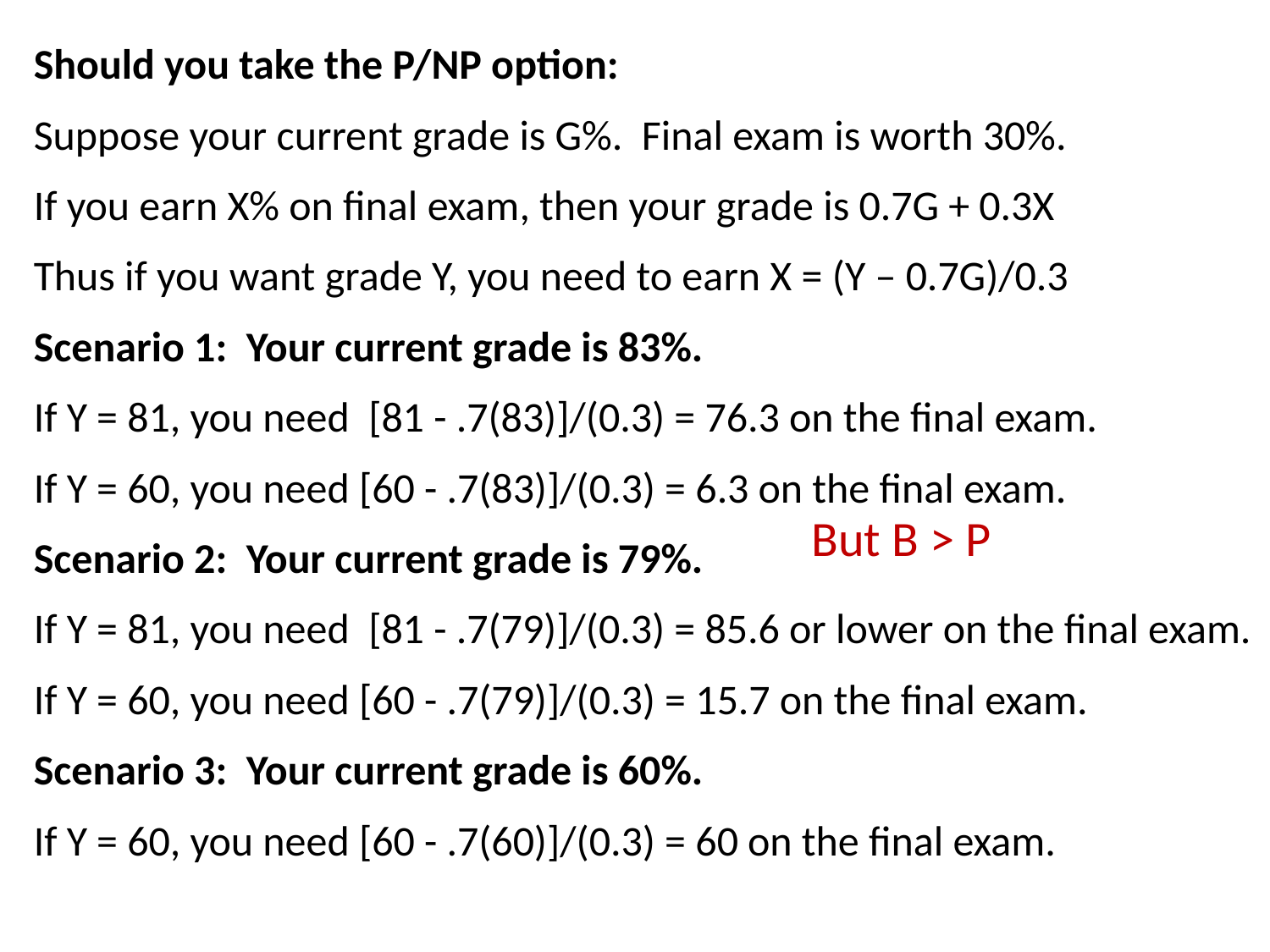

Should you take the P/NP option:

Suppose your current grade is G%.  Final exam is worth 30%.

If you earn X% on final exam, then your grade is 0.7G + 0.3X

Thus if you want grade Y, you need to earn X = (Y – 0.7G)/0.3

Scenario 1:  Your current grade is 83%.

If Y = 81, you need  [81 - .7(83)]/(0.3) = 76.3 on the final exam.

If Y = 60, you need [60 - .7(83)]/(0.3) = 6.3 on the final exam.

Scenario 2:  Your current grade is 79%.

If Y = 81, you need  [81 - .7(79)]/(0.3) = 85.6 or lower on the final exam.

If Y = 60, you need [60 - .7(79)]/(0.3) = 15.7 on the final exam.

Scenario 3:  Your current grade is 60%.

If Y = 60, you need [60 - .7(60)]/(0.3) = 60 on the final exam.

But B > P